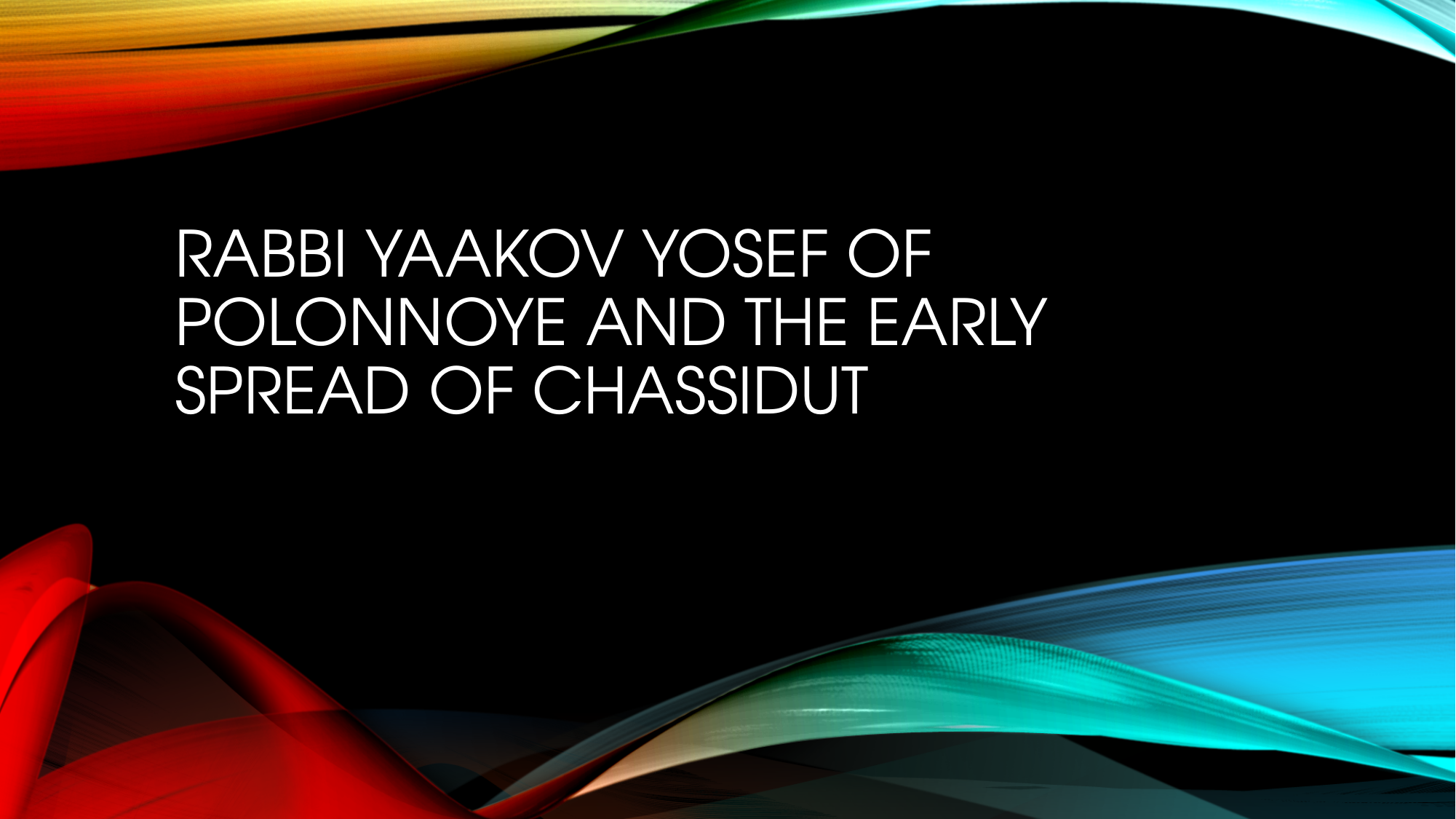

# Rabbi Yaakov Yosef of Polonnoye and the Early Spread of Chassidut